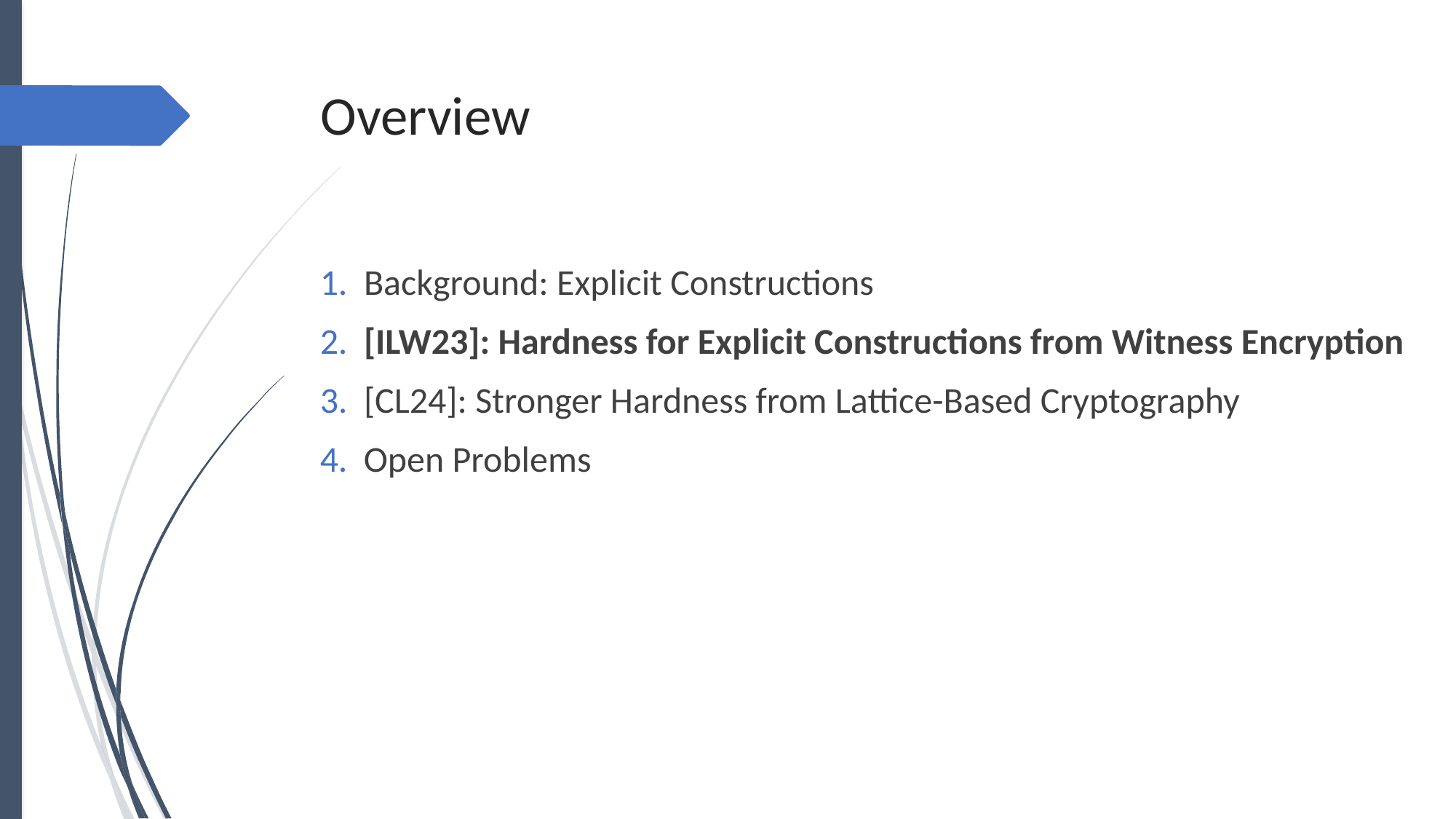

# Overview
1.  Background: Explicit Constructions
2.  [ILW23]: Hardness for Explicit Constructions from Witness Encryption
3.  [CL24]: Stronger Hardness from Lattice-Based Cryptography
4.  Open Problems